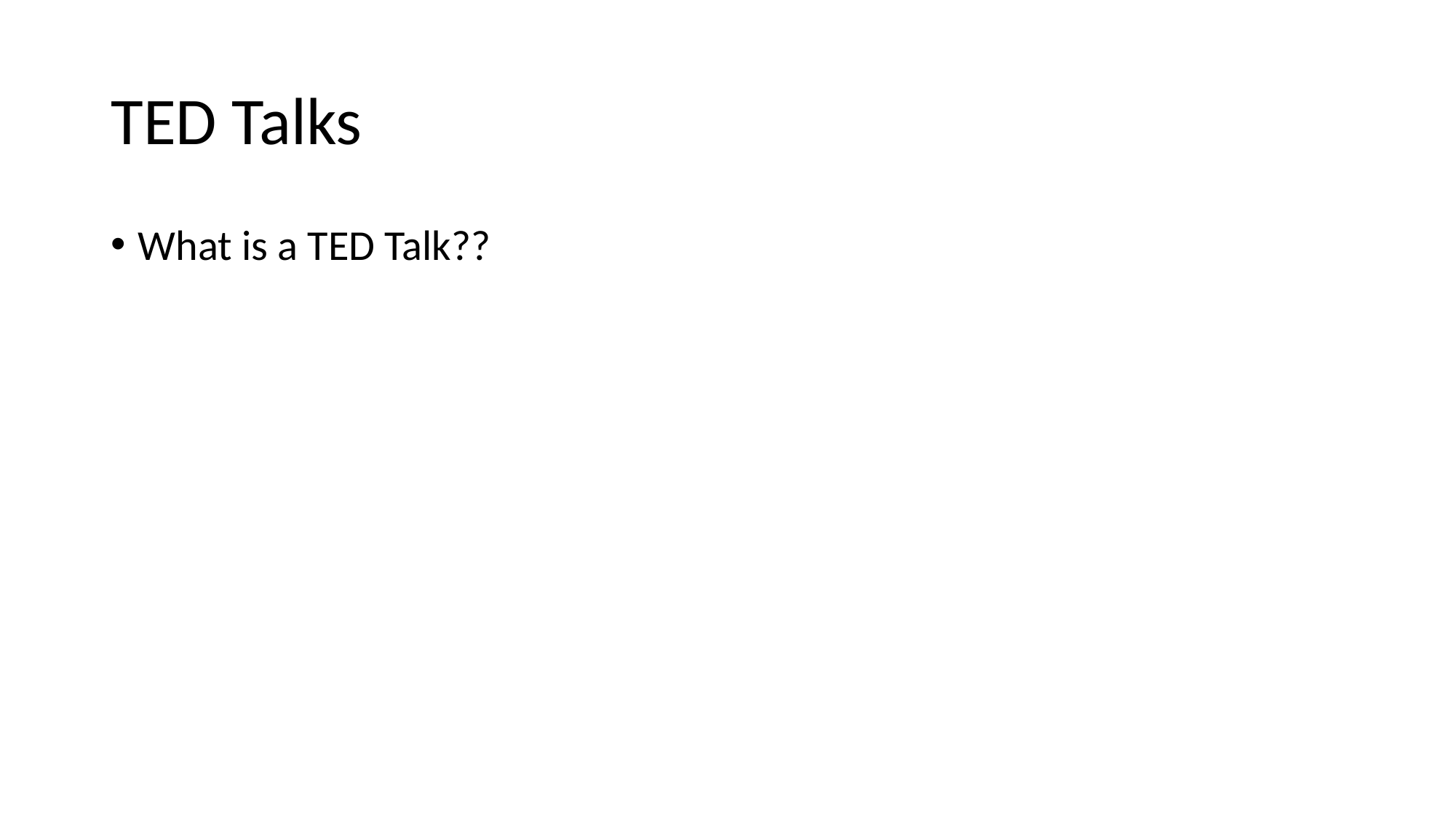

# TED Talks
What is a TED Talk??